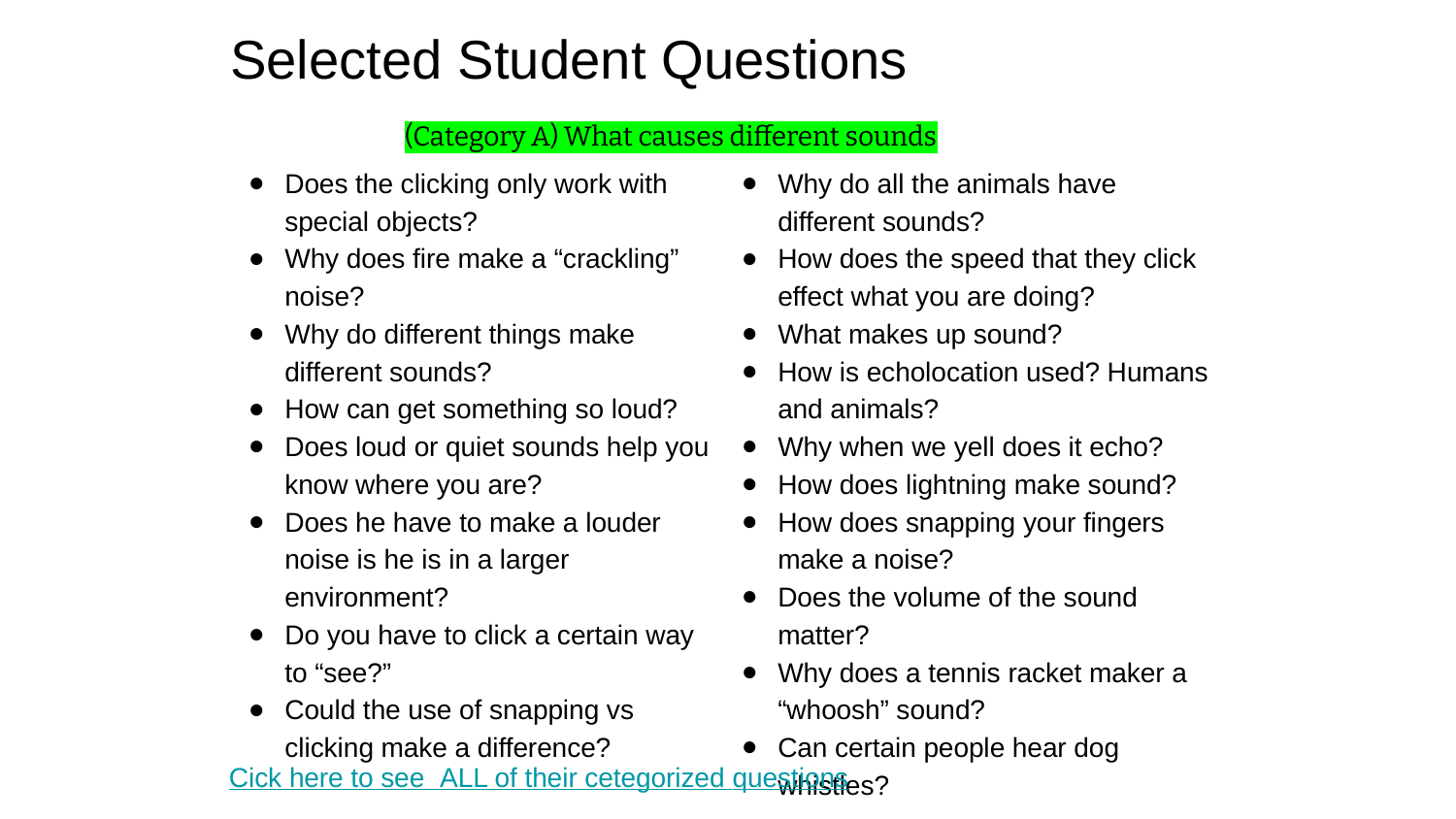

# Selected Student Questions
(Category A) What causes different sounds

Does the clicking only work with special objects?
Why does fire make a “crackling” noise?
Why do different things make different sounds?
How can get something so loud?
Does loud or quiet sounds help you know where you are?
Does he have to make a louder noise is he is in a larger environment?
Do you have to click a certain way to “see?”
Could the use of snapping vs clicking make a difference?

Why do all the animals have different sounds?
How does the speed that they click effect what you are doing?
What makes up sound?
How is echolocation used? Humans and animals?
Why when we yell does it echo?
How does lightning make sound?
How does snapping your fingers make a noise?
Does the volume of the sound matter?
Why does a tennis racket maker a “whoosh” sound?
Can certain people hear dog whistles?
Cick here to see  ALL of their cetegorized questions